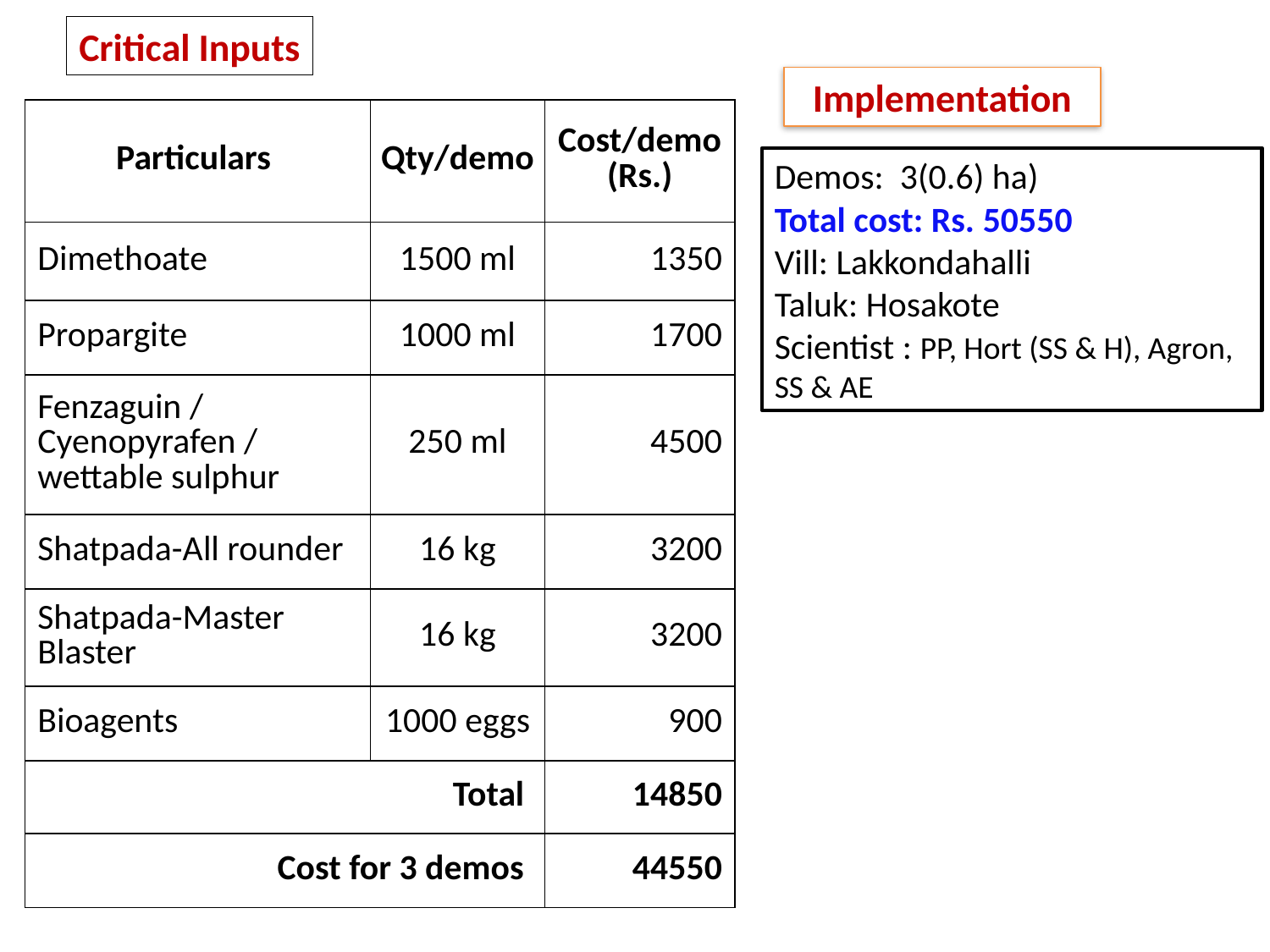

Critical Inputs
Implementation
| Particulars | Qty/demo | Cost/demo (Rs.) |
| --- | --- | --- |
| Dimethoate | 1500 ml | 1350 |
| Propargite | 1000 ml | 1700 |
| Fenzaguin / Cyenopyrafen / wettable sulphur | 250 ml | 4500 |
| Shatpada-All rounder | 16 kg | 3200 |
| Shatpada-Master Blaster | 16 kg | 3200 |
| Bioagents | 1000 eggs | 900 |
| Total |  | 14850 |
| Cost for 3 demos |  | 44550 |
Demos:  3(0.6) ha)
Total cost: Rs. 50550
Vill: Lakkondahalli
Taluk: Hosakote
Scientist : PP, Hort (SS & H), Agron, SS & AE